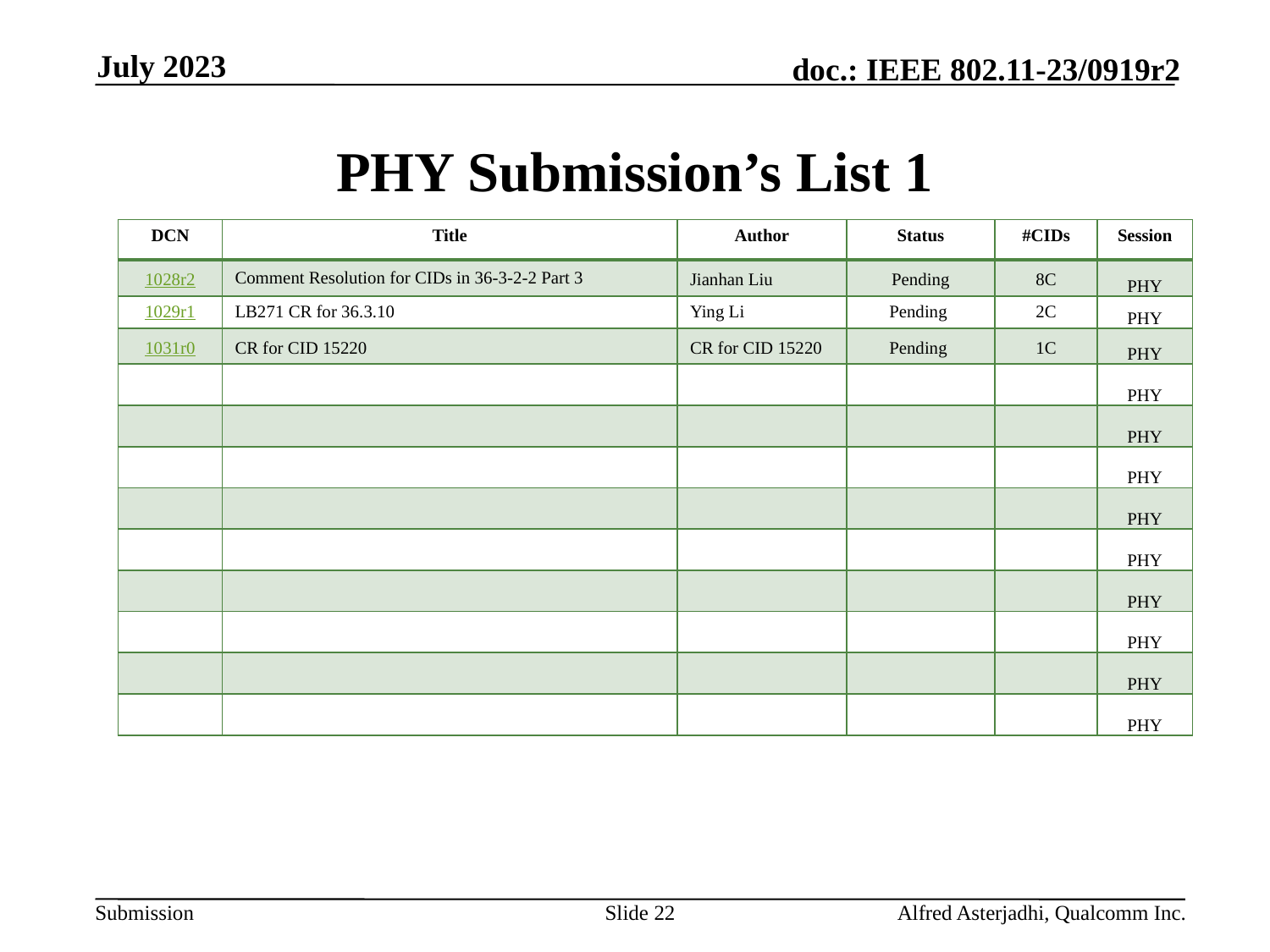

July 2023
# PHY Submission’s List 1
| DCN | Title | Author | Status | #CIDs | Session |
| --- | --- | --- | --- | --- | --- |
| 1028r2 | Comment Resolution for CIDs in 36-3-2-2 Part 3 | Jianhan Liu | Pending | 8C | PHY |
| 1029r1 | LB271 CR for 36.3.10 | Ying Li | Pending | 2C | PHY |
| 1031r0 | CR for CID 15220 | CR for CID 15220 | Pending | 1C | PHY |
|  |  |  |  |  | PHY |
|  |  |  |  |  | PHY |
|  |  |  |  |  | PHY |
|  |  |  |  |  | PHY |
|  |  |  |  |  | PHY |
|  |  |  |  |  | PHY |
|  |  |  |  |  | PHY |
|  |  |  |  |  | PHY |
|  |  |  |  |  | PHY |
Slide 22
Alfred Asterjadhi, Qualcomm Inc.